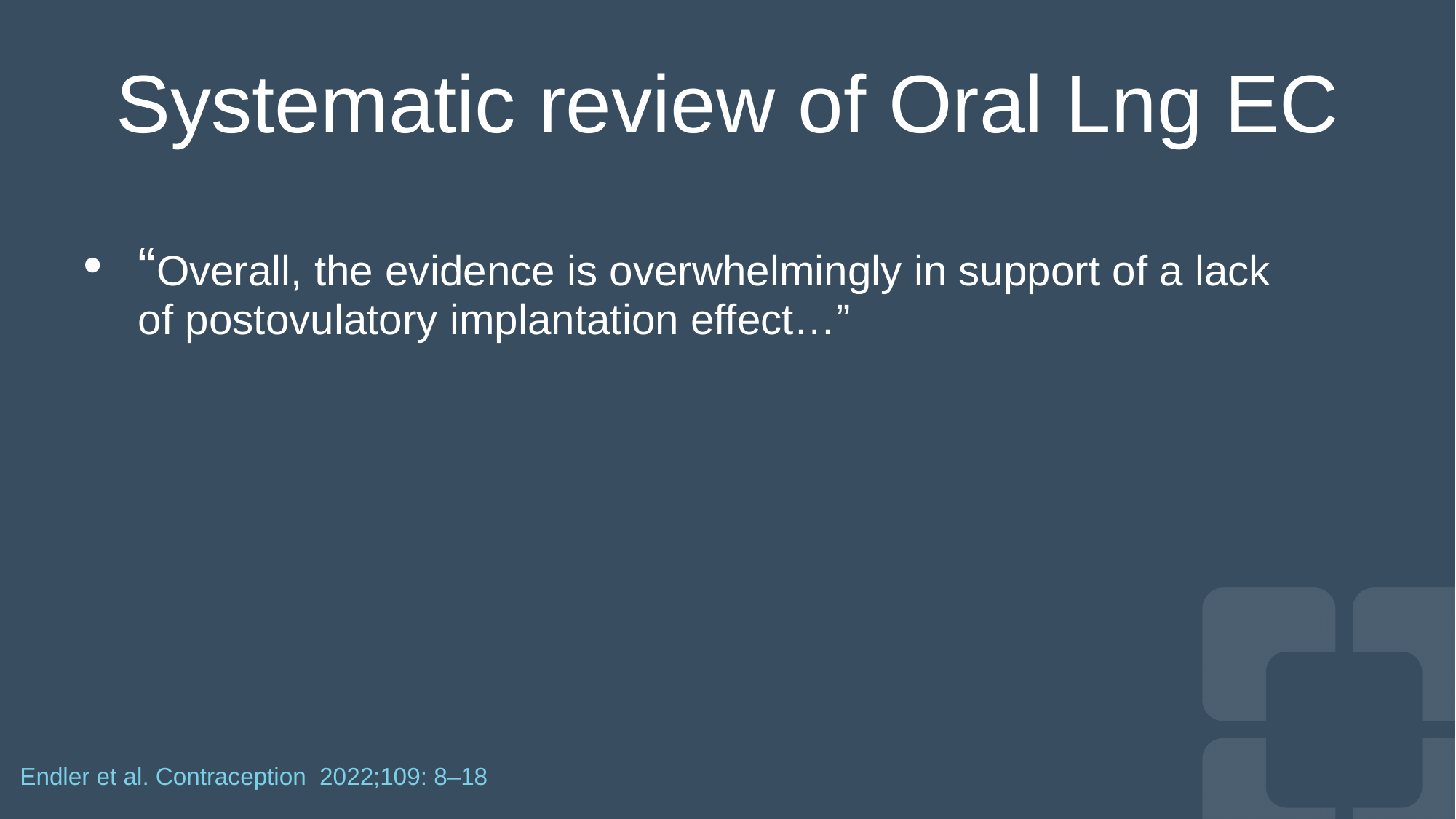

# Systematic review of Oral Lng EC
“Overall, the evidence is overwhelmingly in support of a lack of postovulatory implantation effect…”

Endler et al. Contraception  2022;109: 8–18